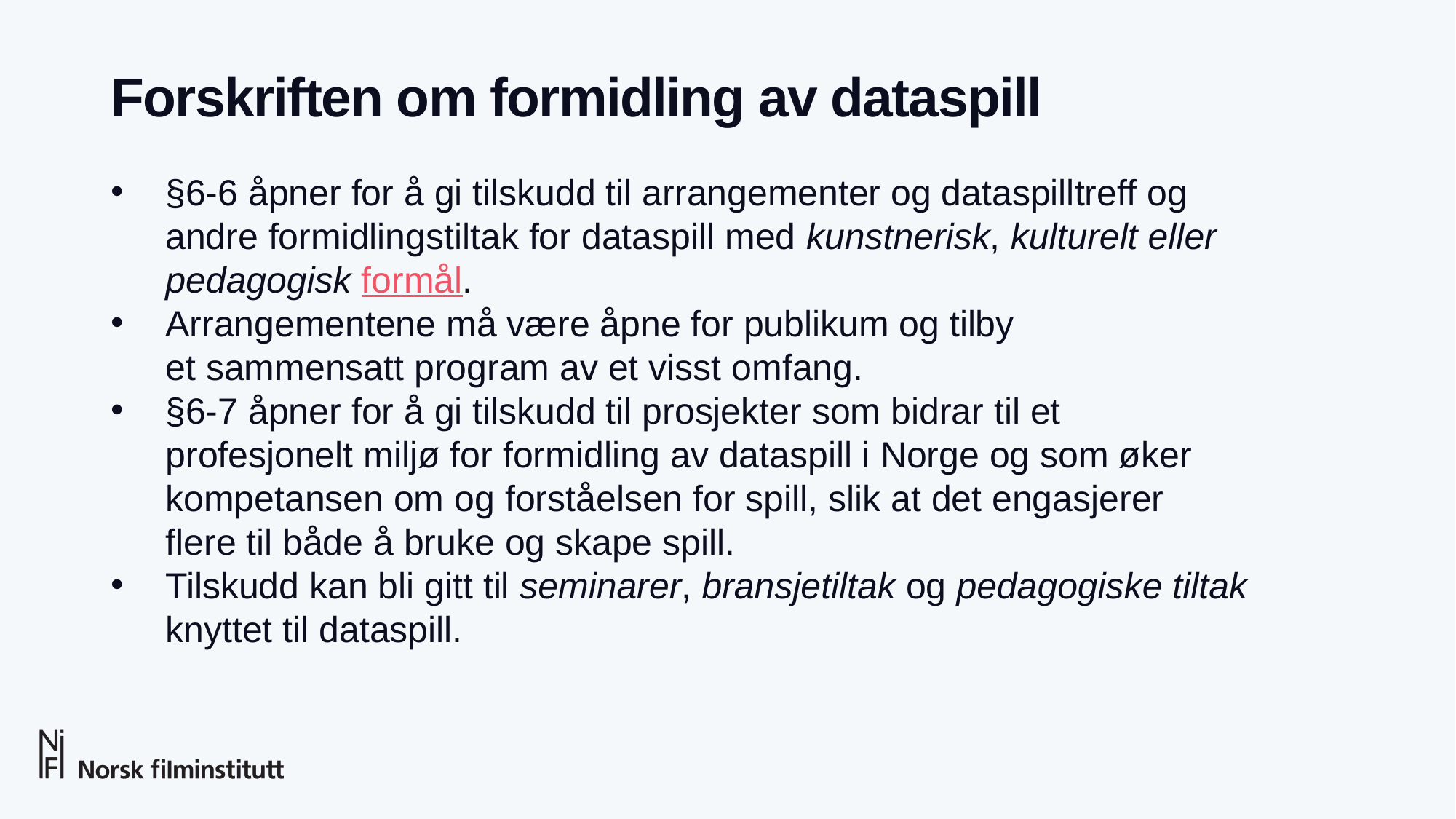

# Forskriften om formidling av dataspill
§6-6 åpner for å gi tilskudd til arrangementer og dataspilltreff og andre formidlingstiltak for dataspill med kunstnerisk, kulturelt eller pedagogisk formål.
Arrangementene må være åpne for publikum og tilby et sammensatt program av et visst omfang.
§6-7 åpner for å gi tilskudd til prosjekter som bidrar til et profesjonelt miljø for formidling av dataspill i Norge og som øker kompetansen om og forståelsen for spill, slik at det engasjerer flere til både å bruke og skape spill.
Tilskudd kan bli gitt til seminarer, bransjetiltak og pedagogiske tiltak knyttet til dataspill.